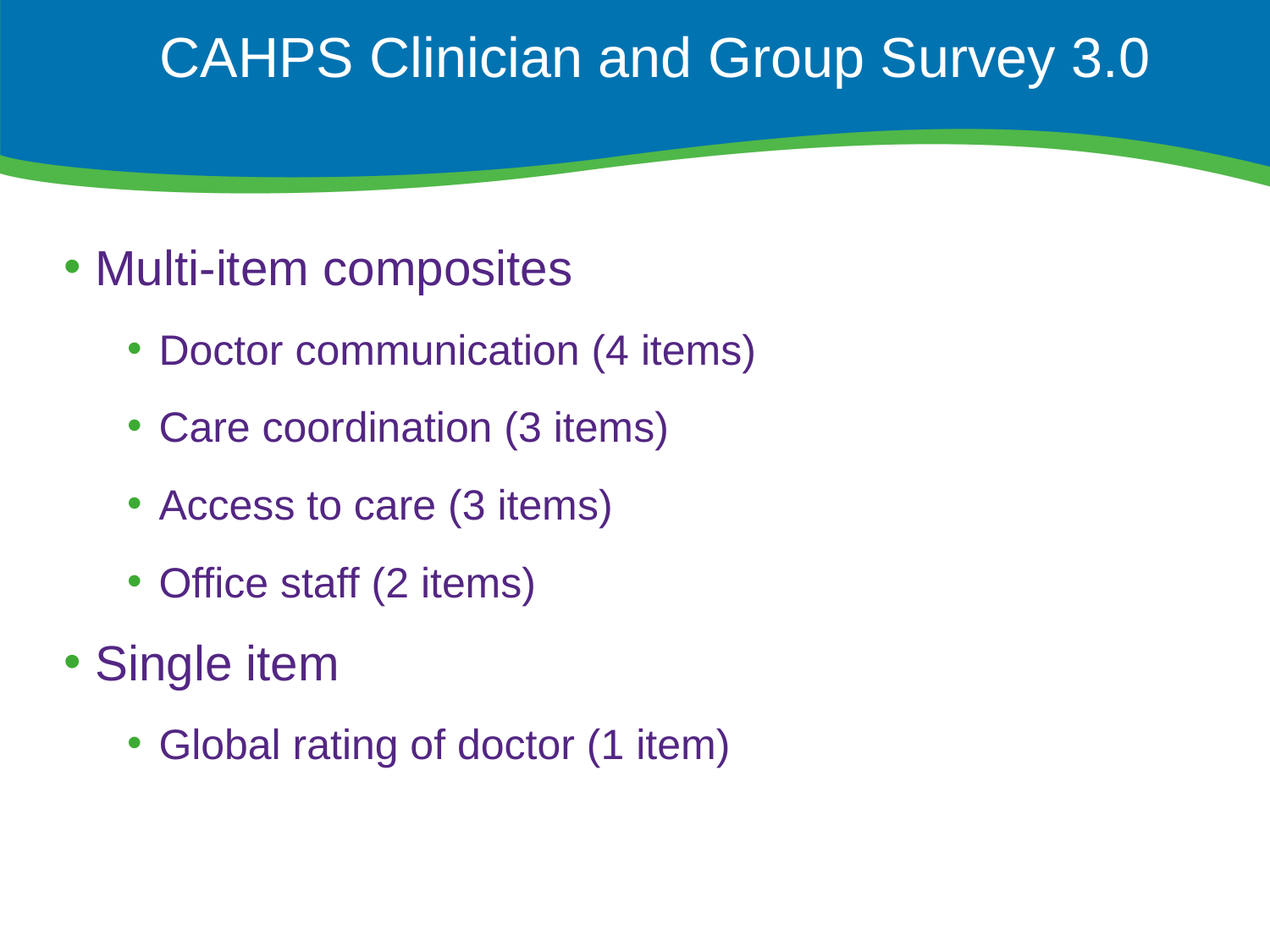

# CAHPS Clinician and Group Survey 3.0
Multi-item composites
Doctor communication (4 items)
Care coordination (3 items)
Access to care (3 items)
Office staff (2 items)
Single item
Global rating of doctor (1 item)